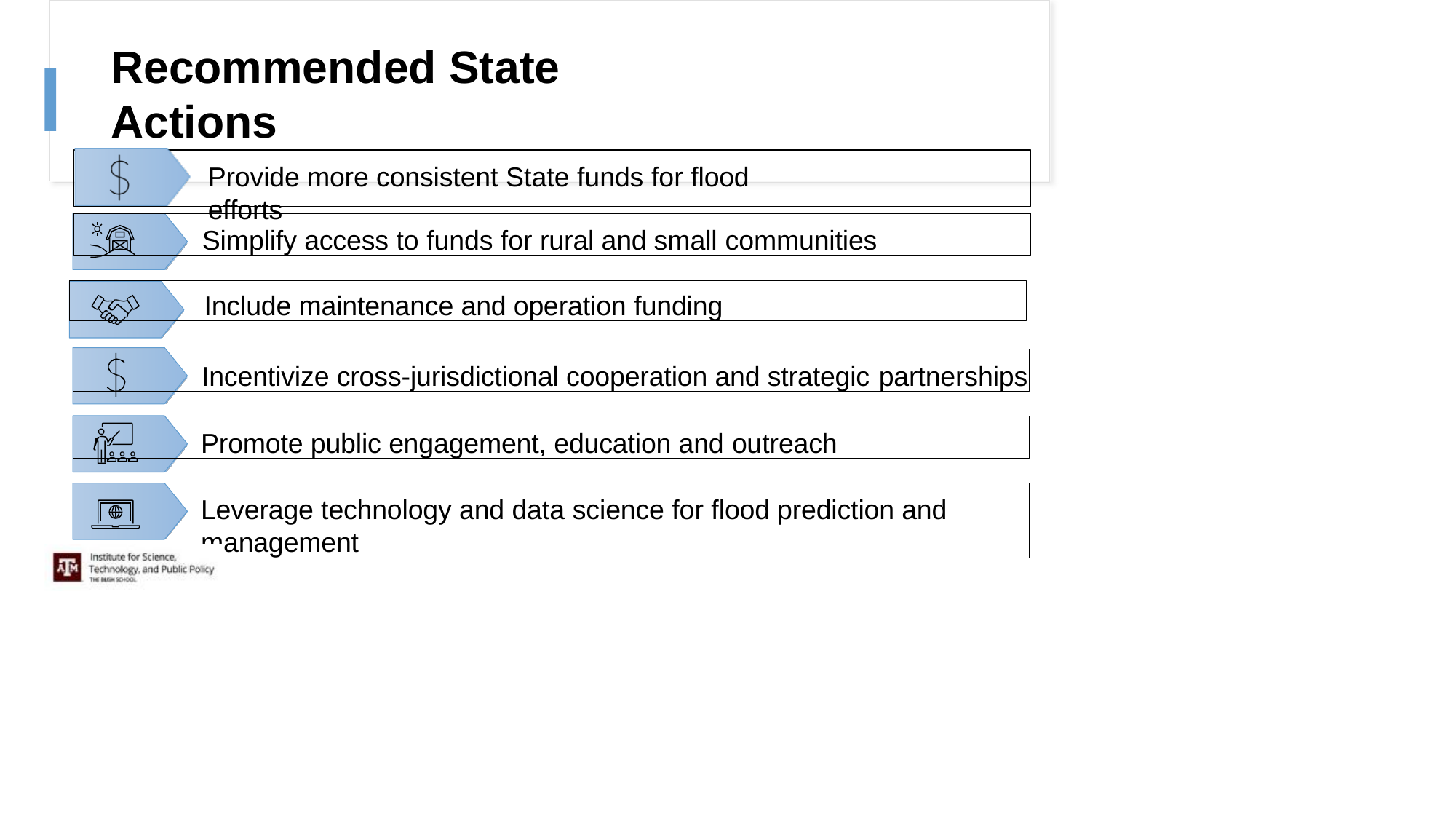

# Recommended State Actions

Provide more consistent State funds for flood efforts

Simplify access to funds for rural and small communities

Include maintenance and operation funding

Incentivize cross-jurisdictional cooperation and strategic partnerships

Promote public engagement, education and outreach

Leverage technology and data science for flood prediction and management